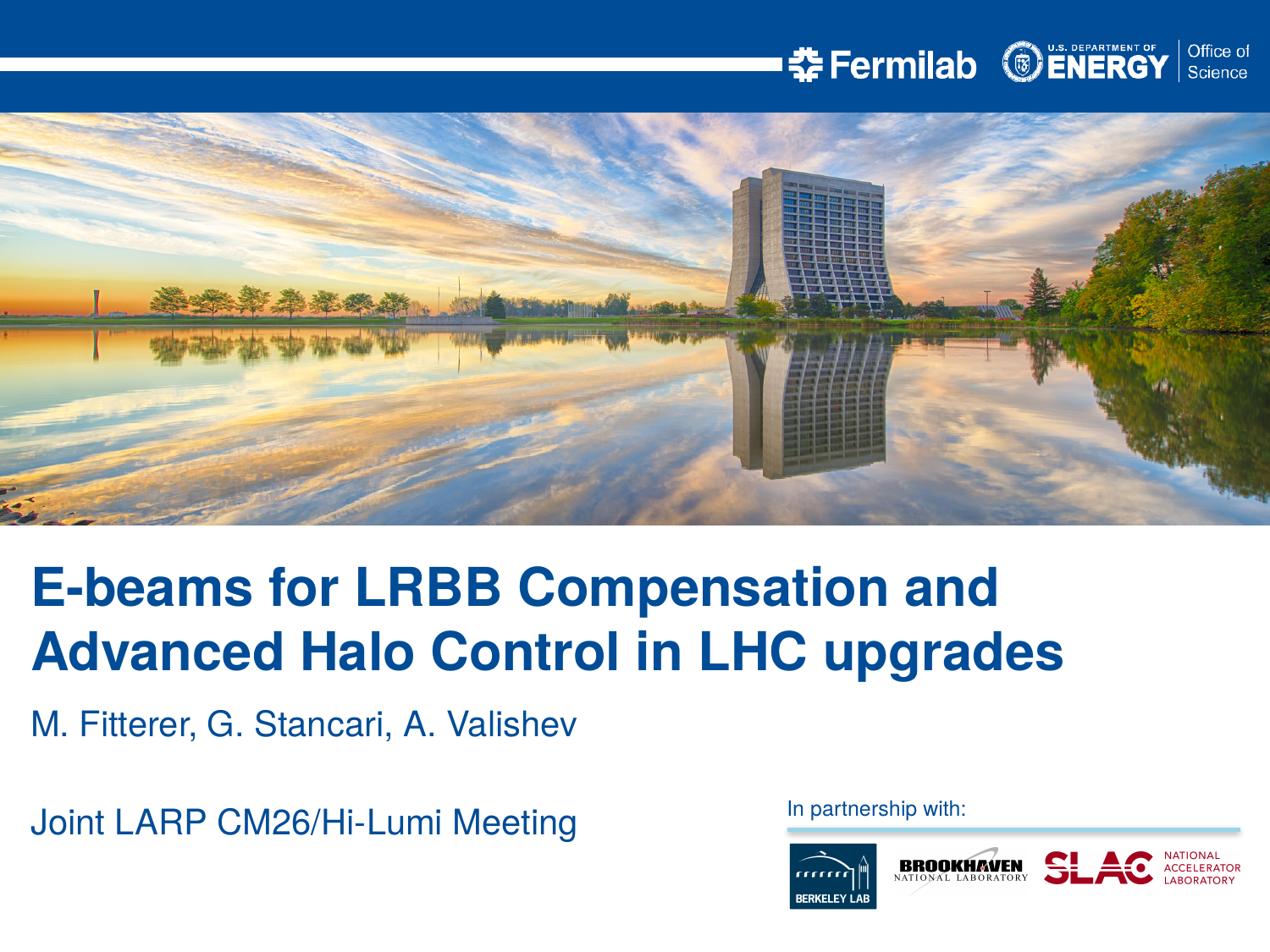

E-beams for LRBB Compensation and Advanced Halo Control in LHC upgrades
M. Fitterer, G. Stancari, A. Valishev

Joint LARP CM26/Hi-Lumi Meeting